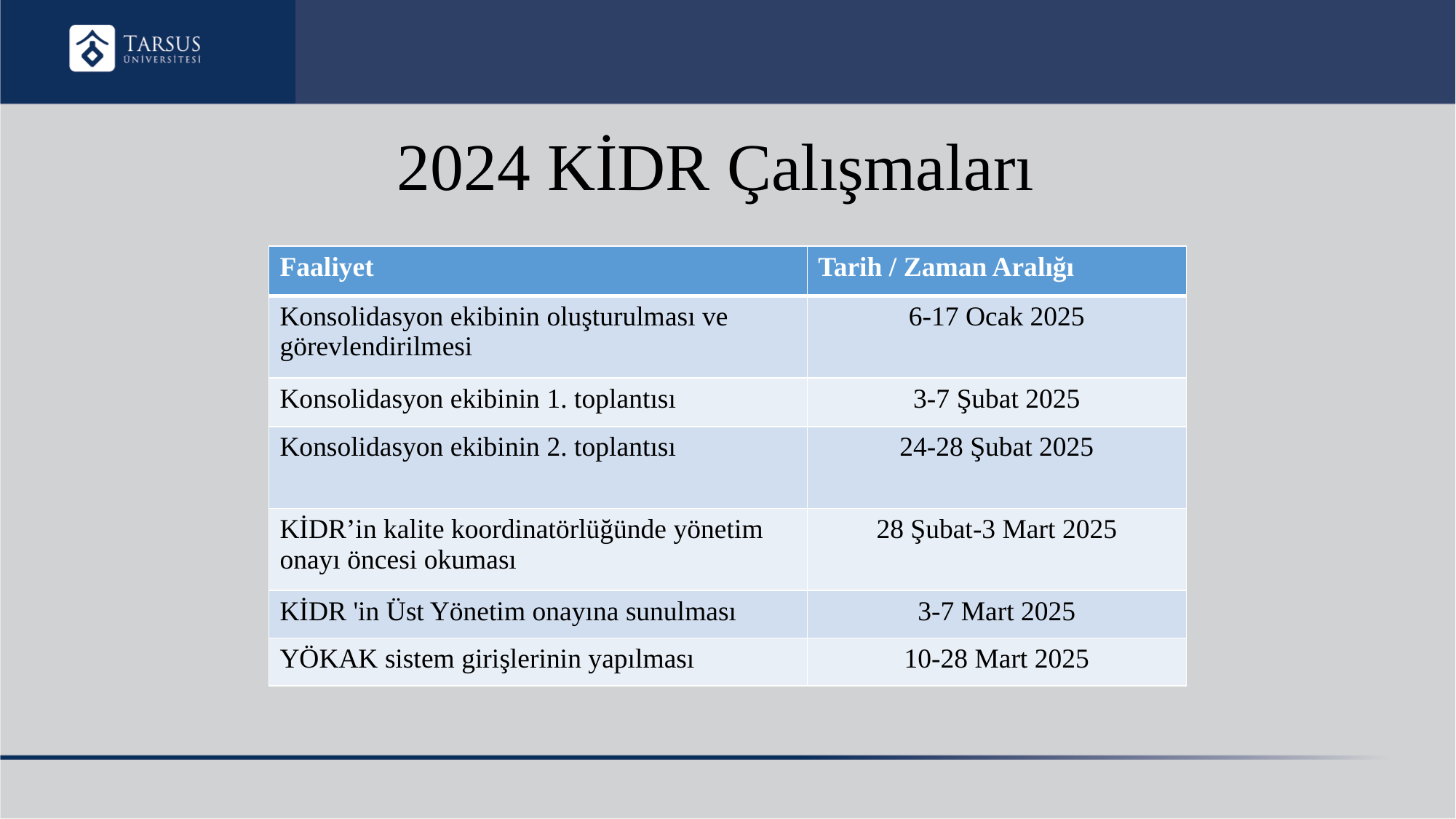

# 2024 KİDR Çalışmaları
| Faaliyet | Tarih / Zaman Aralığı |
| --- | --- |
| Konsolidasyon ekibinin oluşturulması ve görevlendirilmesi | 6-17 Ocak 2025 |
| Konsolidasyon ekibinin 1. toplantısı | 3-7 Şubat 2025 |
| Konsolidasyon ekibinin 2. toplantısı | 24-28 Şubat 2025 |
| KİDR’in kalite koordinatörlüğünde yönetim onayı öncesi okuması | 28 Şubat-3 Mart 2025 |
| KİDR 'in Üst Yönetim onayına sunulması | 3-7 Mart 2025 |
| YÖKAK sistem girişlerinin yapılması | 10-28 Mart 2025 |